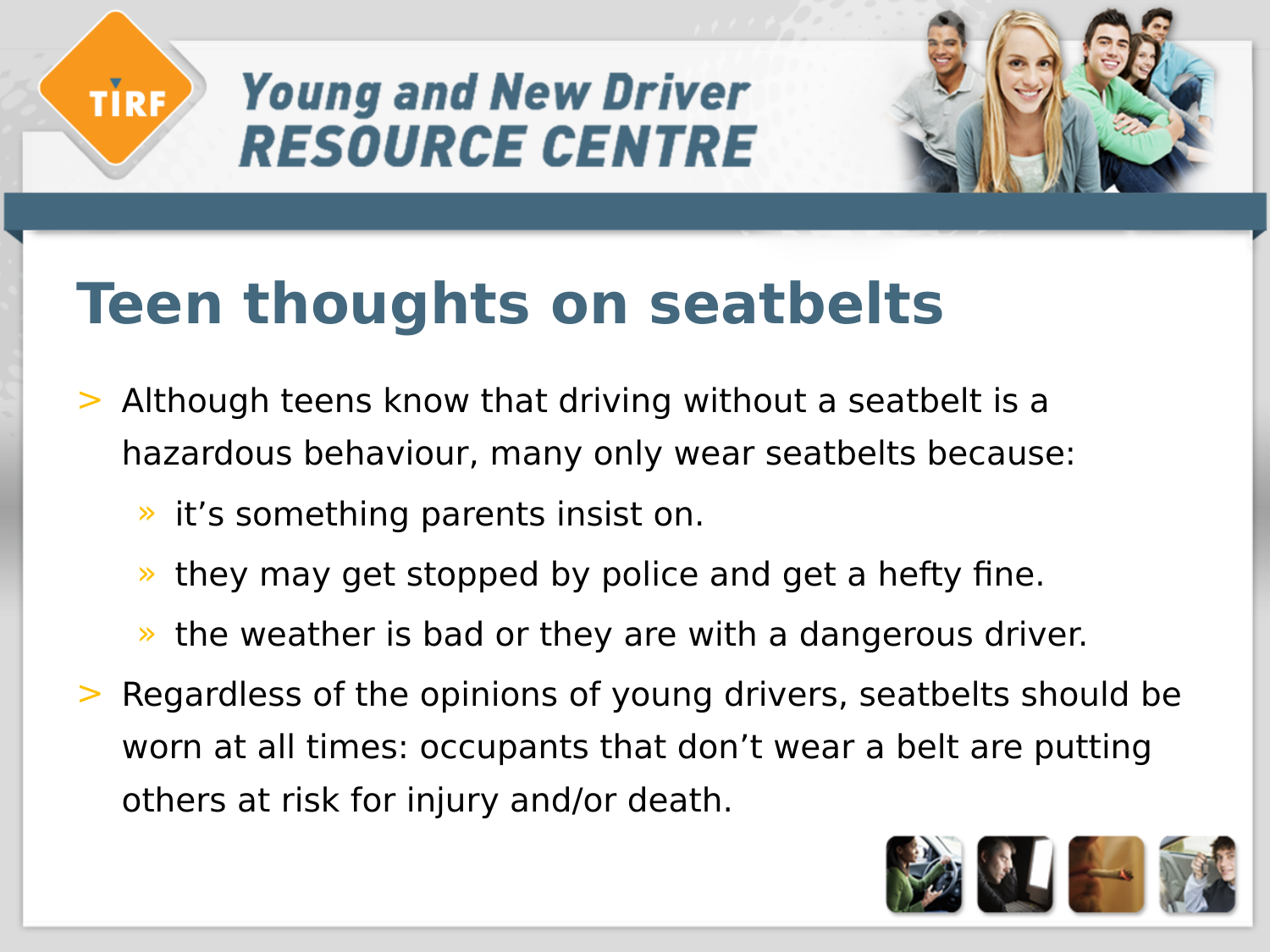

# Teen thoughts on seatbelts
Although teens know that driving without a seatbelt is a hazardous behaviour, many only wear seatbelts because:
it’s something parents insist on.
they may get stopped by police and get a hefty fine.
the weather is bad or they are with a dangerous driver.
Regardless of the opinions of young drivers, seatbelts should be worn at all times: occupants that don’t wear a belt are putting others at risk for injury and/or death.